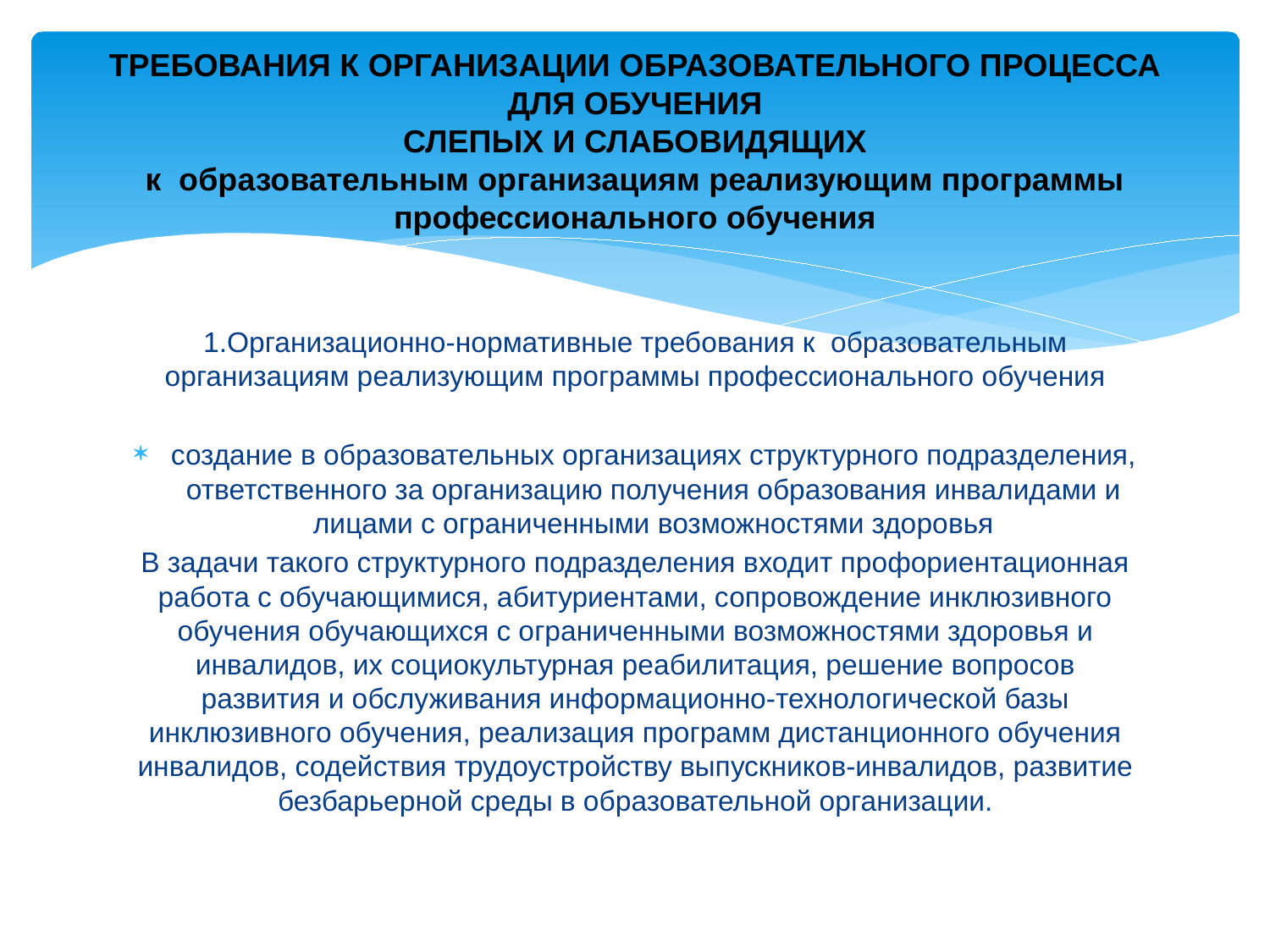

# ТРЕБОВАНИЯ К ОРГАНИЗАЦИИ ОБРАЗОВАТЕЛЬНОГО ПРОЦЕССА ДЛЯ ОБУЧЕНИЯ СЛЕПЫХ И СЛАБОВИДЯЩИХ к  образовательным организациям реализующим программы профессионального обучения
1.Организационно-нормативные требования к  образовательным организациям реализующим программы профессионального обучения

создание в образовательных организациях структурного подразделения, ответственного за организацию получения образования инвалидами и лицами с ограниченными возможностями здоровья
В задачи такого структурного подразделения входит профориентационная работа с обучающимися, абитуриентами, сопровождение инклюзивного обучения обучающихся с ограниченными возможностями здоровья и инвалидов, их социокультурная реабилитация, решение вопросов развития и обслуживания информационно-технологической базы инклюзивного обучения, реализация программ дистанционного обучения инвалидов, содействия трудоустройству выпускников-инвалидов, развитие безбарьерной среды в образовательной организации.